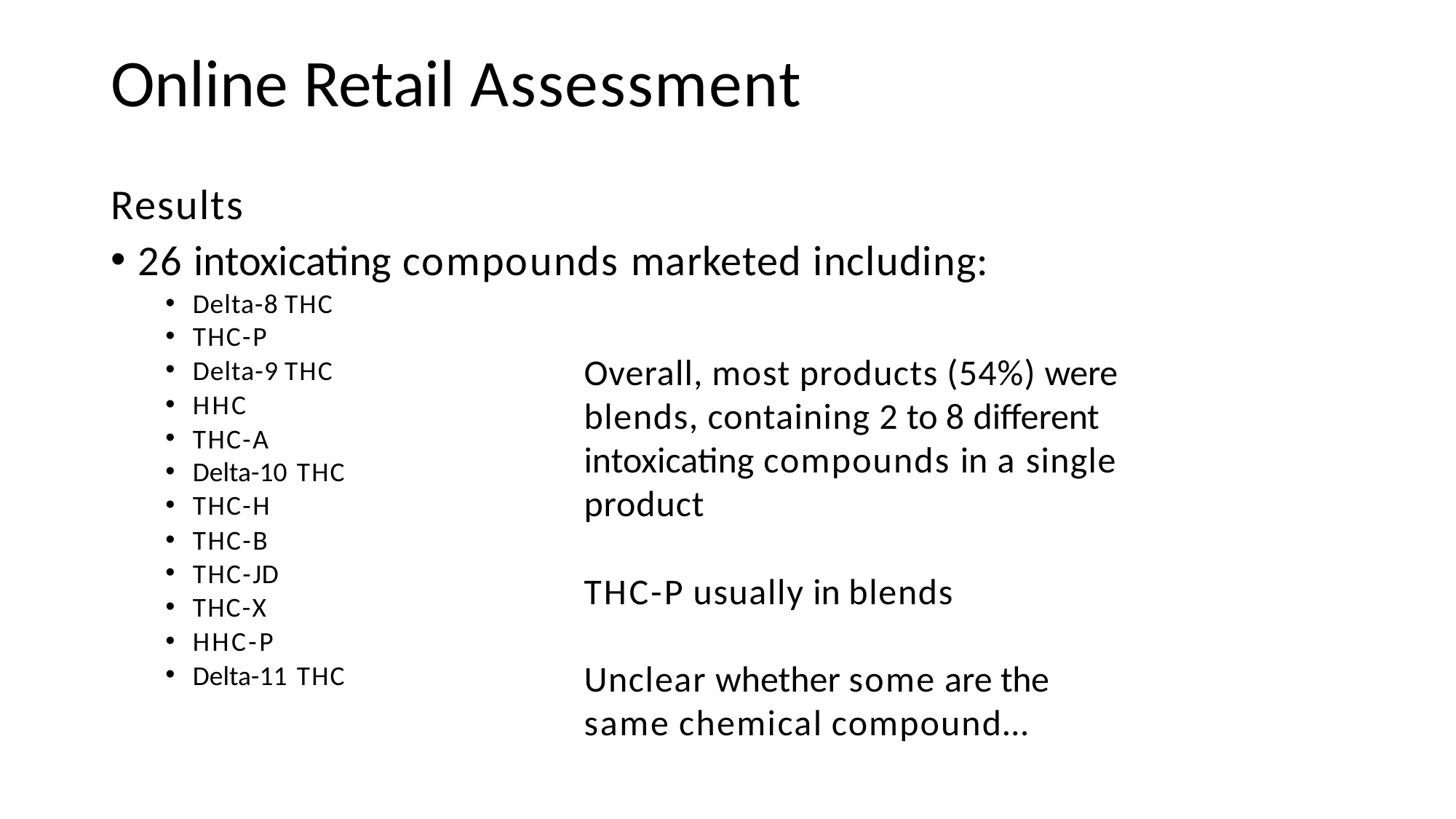

# Online Retail Assessment
Results
26 intoxicating compounds marketed including:
Delta-8 THC
THC-P
Overall, most products (54%) were blends, containing 2 to 8 different intoxicating compounds in a single product
Delta-9 THC
HHC
THC-A
Delta-10 THC
THC-H
THC-B
THC-JD
THC-X
HHC-P
Delta-11 THC
THC-P usually in blends
Unclear whether some are the same chemical compound…